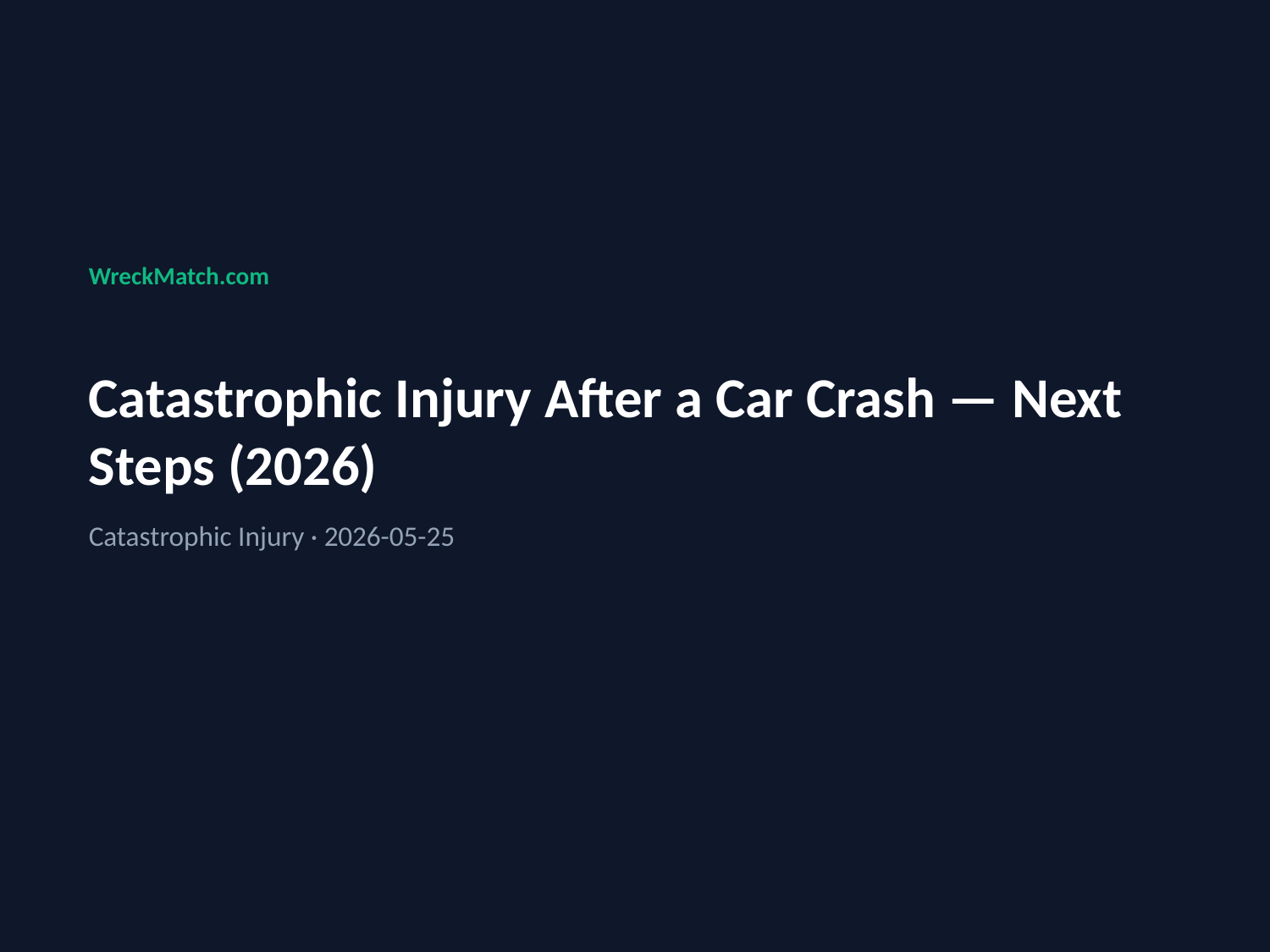

WreckMatch.com
Catastrophic Injury After a Car Crash — Next Steps (2026)
Catastrophic Injury · 2026-05-25